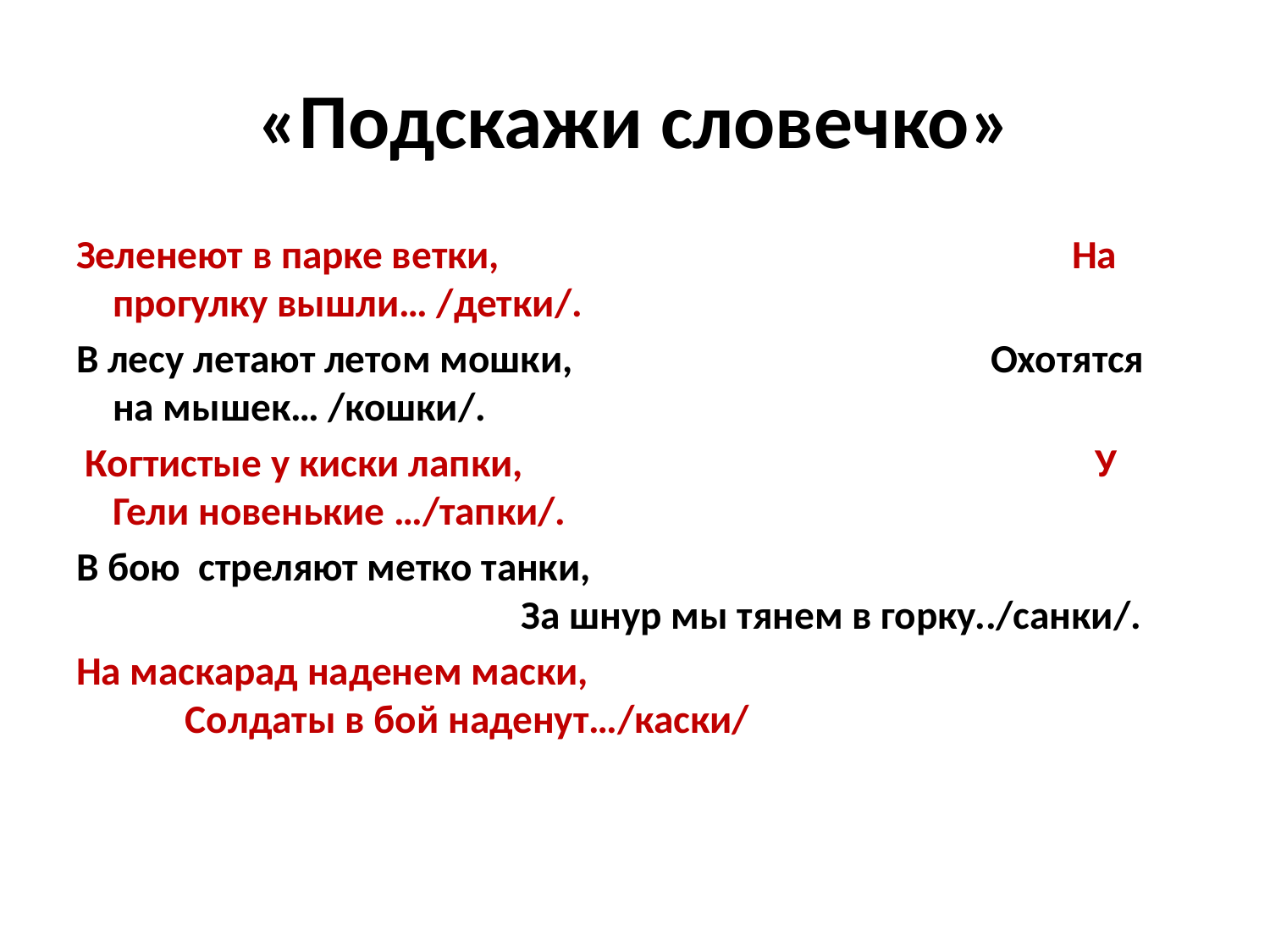

# «Подскажи словечко»
Зеленеют в парке ветки,                                                               На прогулку вышли… /детки/.
В лесу летают летом мошки,                                              Охотятся на мышек… /кошки/.
 Когтистые у киски лапки,                                                               У Гели новенькие …/тапки/.
В бою  стреляют метко танки,                                                                                                                За шнур мы тянем в горку../санки/.
На маскарад наденем маски,                                                                           Солдаты в бой наденут…/каски/